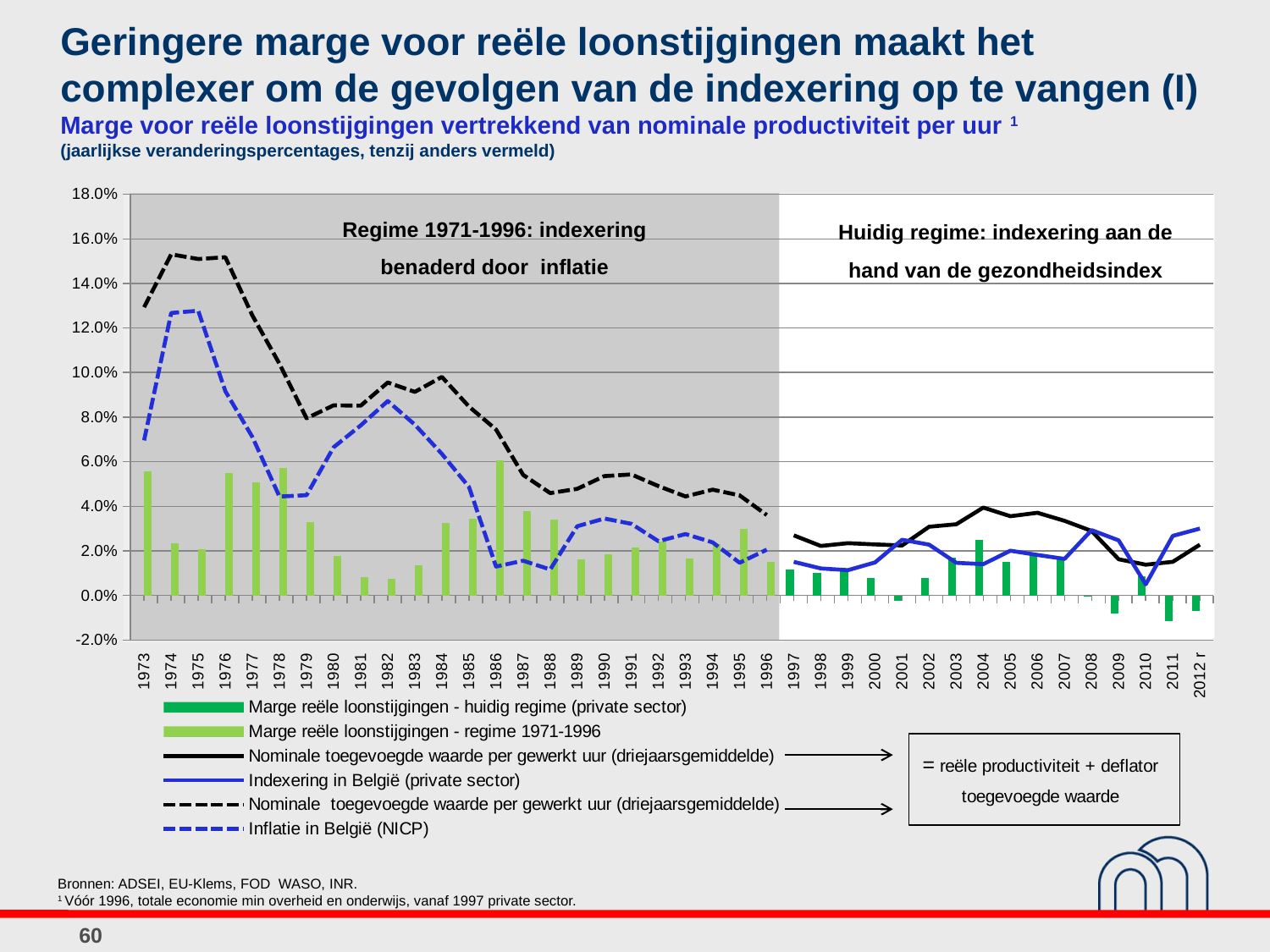

# Geringere marge voor reële loonstijgingen maakt het complexer om de gevolgen van de indexering op te vangen (I) Marge voor reële loonstijgingen vertrekkend van nominale productiviteit per uur 1 (jaarlijkse veranderingspercentages, tenzij anders vermeld)

### Chart

| Category | Marge reële loonstijgingen - huidig regime (private sector) | Marge reële loonstijgingen - regime 1971-1996 | Nominale toegevoegde waarde per gewerkt uur (driejaarsgemiddelde) | Indexering in België (private sector) | Nominale  toegevoegde waarde per gewerkt uur (driejaarsgemiddelde) | Inflatie in België (NICP) |
|---|---|---|---|---|---|---|
| 1973 | None | 0.055840356769212285 | None | None | 0.12931378365779164 | 0.06958762886597913 |
| 1974 | None | 0.023375303939715552 | None | None | 0.1530667748539857 | 0.12672913877733244 |
| 1975 | None | 0.020586578781758288 | None | None | 0.15095219906284538 | 0.12773597359735991 |
| 1976 | None | 0.055057996124704814 | None | None | 0.15176279454271002 | 0.09165827733945187 |
| 1977 | None | 0.05088301145139412 | None | None | 0.12559514113659145 | 0.07109462125761355 |
| 1978 | None | 0.057037890996165984 | None | None | 0.10396044279198358 | 0.04439060529003076 |
| 1979 | None | 0.03301156496661673 | None | None | 0.07949312445620015 | 0.044996165644171984 |
| 1980 | None | 0.017637507572593192 | None | None | 0.08529704354857953 | 0.06648687324563787 |
| 1981 | None | 0.008218451597743277 | None | None | 0.0851386634096162 | 0.07629319984173699 |
| 1982 | None | 0.007637942155606342 | None | None | 0.09554012366449804 | 0.0872358789118696 |
| 1983 | None | 0.013647188352722554 | None | None | 0.09132775393079431 | 0.07663471715865011 |
| 1984 | None | 0.032490519375326446 | None | None | 0.09806001847570753 | 0.06350615126233962 |
| 1985 | None | 0.03438543015988871 | None | None | 0.0847315061373977 | 0.048672452752670896 |
| 1986 | None | 0.06071342269335679 | None | None | 0.07445299836408643 | 0.012953145851442693 |
| 1987 | None | 0.037935385964876514 | None | None | 0.05409334162102483 | 0.015567400316666006 |
| 1988 | None | 0.033914388008171814 | None | None | 0.04593621909515779 | 0.011627491817911622 |
| 1989 | None | 0.01629075375668921 | None | None | 0.0478308940876244 | 0.031034563892614202 |
| 1990 | None | 0.01842989077518766 | None | None | 0.05355898205557769 | 0.034493382017343796 |
| 1991 | None | 0.021496890821118192 | None | None | 0.05429502731759742 | 0.03210791612896142 |
| 1992 | None | 0.02416924315711744 | None | None | 0.04906916223915333 | 0.024312308974715046 |
| 1993 | None | 0.01644840036359036 | None | None | 0.044423557956879745 | 0.02752245719830171 |
| 1994 | None | 0.023144917992087063 | None | None | 0.04748547606427379 | 0.02378994181973248 |
| 1995 | None | 0.0298055758620928 | None | None | 0.0448905985294372 | 0.014648418129524998 |
| 1996 | None | 0.01521799537001778 | None | None | 0.0360667448033158 | 0.020536229192528607 |
| 1997 | 0.011724982875921818 | None | 0.02694942041823858 | 0.015048 | None | None |
| 1998 | 0.009967157800310877 | None | 0.022184225524642286 | 0.0120965 | None | None |
| 1999 | 0.01197525001400424 | None | 0.023435616726600394 | 0.011324750000000048 | None | None |
| 2000 | 0.007975923906781847 | None | 0.022874060056105077 | 0.014780250000000003 | None | None |
| 2001 | -0.0024976432291069495 | None | 0.022408494365926995 | 0.024968499999999904 | None | None |
| 2002 | 0.007853315858922016 | None | 0.03080818298092494 | 0.02277600000000001 | None | None |
| 2003 | 0.0170484718812316 | None | 0.03191848332648924 | 0.014620750000000021 | None | None |
| 2004 | 0.025038286535762132 | None | 0.03940573567899098 | 0.014016499999999998 | None | None |
| 2005 | 0.01516584622659334 | None | 0.035529311727514404 | 0.02005925 | None | None |
| 2006 | 0.018594759969510287 | None | 0.0370769072404673 | 0.01814475 | None | None |
| 2007 | 0.01681235230019107 | None | 0.03345782471043327 | 0.016370250000000003 | None | None |
| 2008 | -0.00036941087090836114 | None | 0.02891176834586114 | 0.029292000000000002 | None | None |
| 2009 | -0.008282176685490694 | None | 0.016211518044186884 | 0.02469825 | None | None |
| 2010 | 0.00876496852933939 | None | 0.013785591777709941 | 0.00497700000000002 | None | None |
| 2011 | -0.01135076107029776 | None | 0.015067676730072041 | 0.02672175 | None | None |
| 2012 r | -0.007021832087737772 | None | 0.02276751294963016 | 0.030000000000000002 | None | None |

Regime 1971-1996: indexering benaderd door  inflatie
Huidig regime: indexering aan de hand van de gezondheidsindex
Bronnen: ADSEI, EU-Klems, FOD  WASO, INR.
1 Vóór 1996, totale economie min overheid en onderwijs, vanaf 1997 private sector.
60